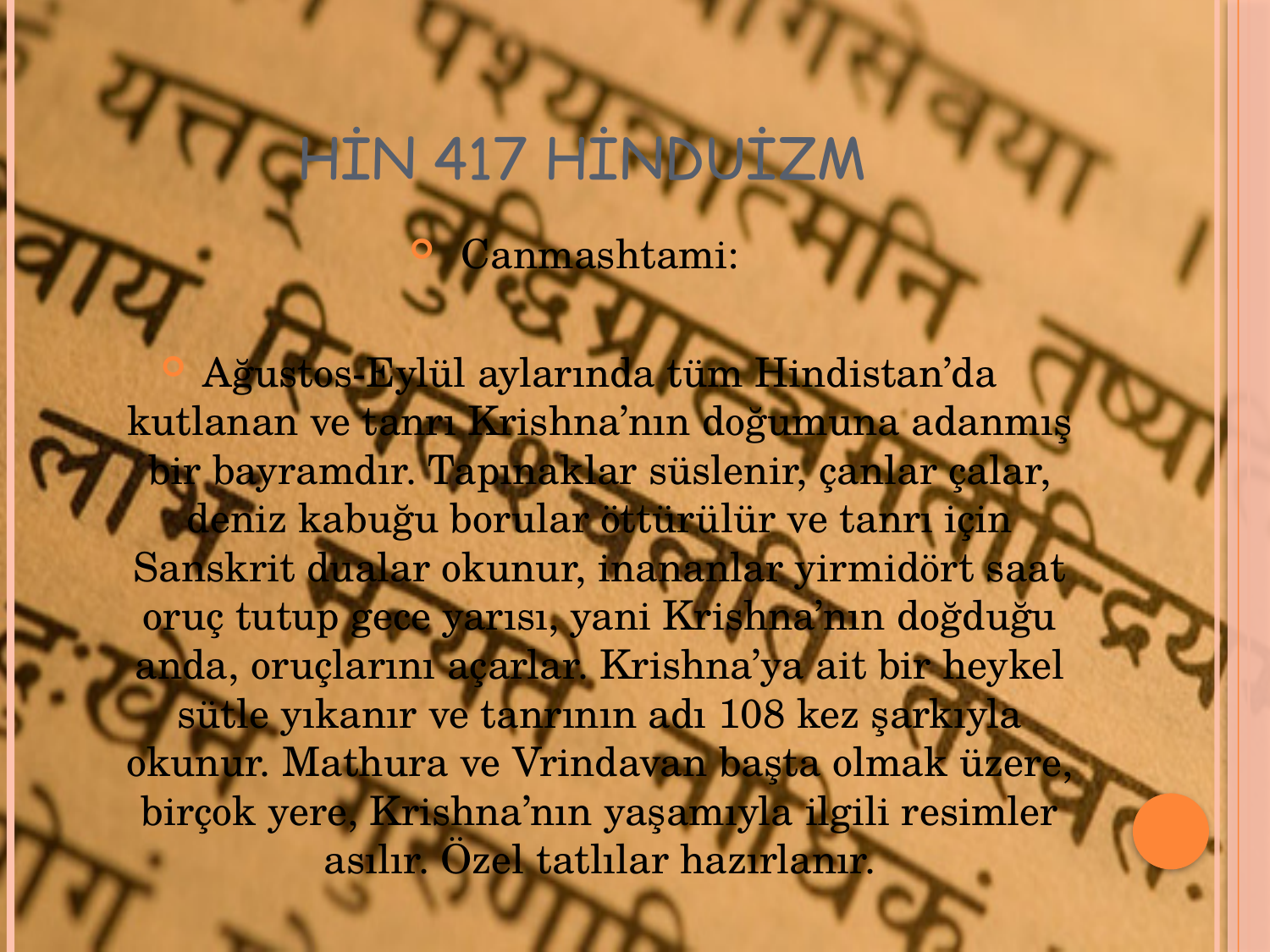

# HİN 417 HİNDUİZM
Canmashtami:

Ağustos-Eylül aylarında tüm Hindistan’da kutlanan ve tanrı Krishna’nın doğumuna adanmış bir bayramdır. Tapınaklar süslenir, çanlar çalar, deniz kabuğu borular öttürülür ve tanrı için Sanskrit dualar okunur, inananlar yirmidört saat oruç tutup gece yarısı, yani Krishna’nın doğduğu anda, oruçlarını açarlar. Krishna’ya ait bir heykel sütle yıkanır ve tanrının adı 108 kez şarkıyla okunur. Mathura ve Vrindavan başta olmak üzere, birçok yere, Krishna’nın yaşamıyla ilgili resimler asılır. Özel tatlılar hazırlanır.